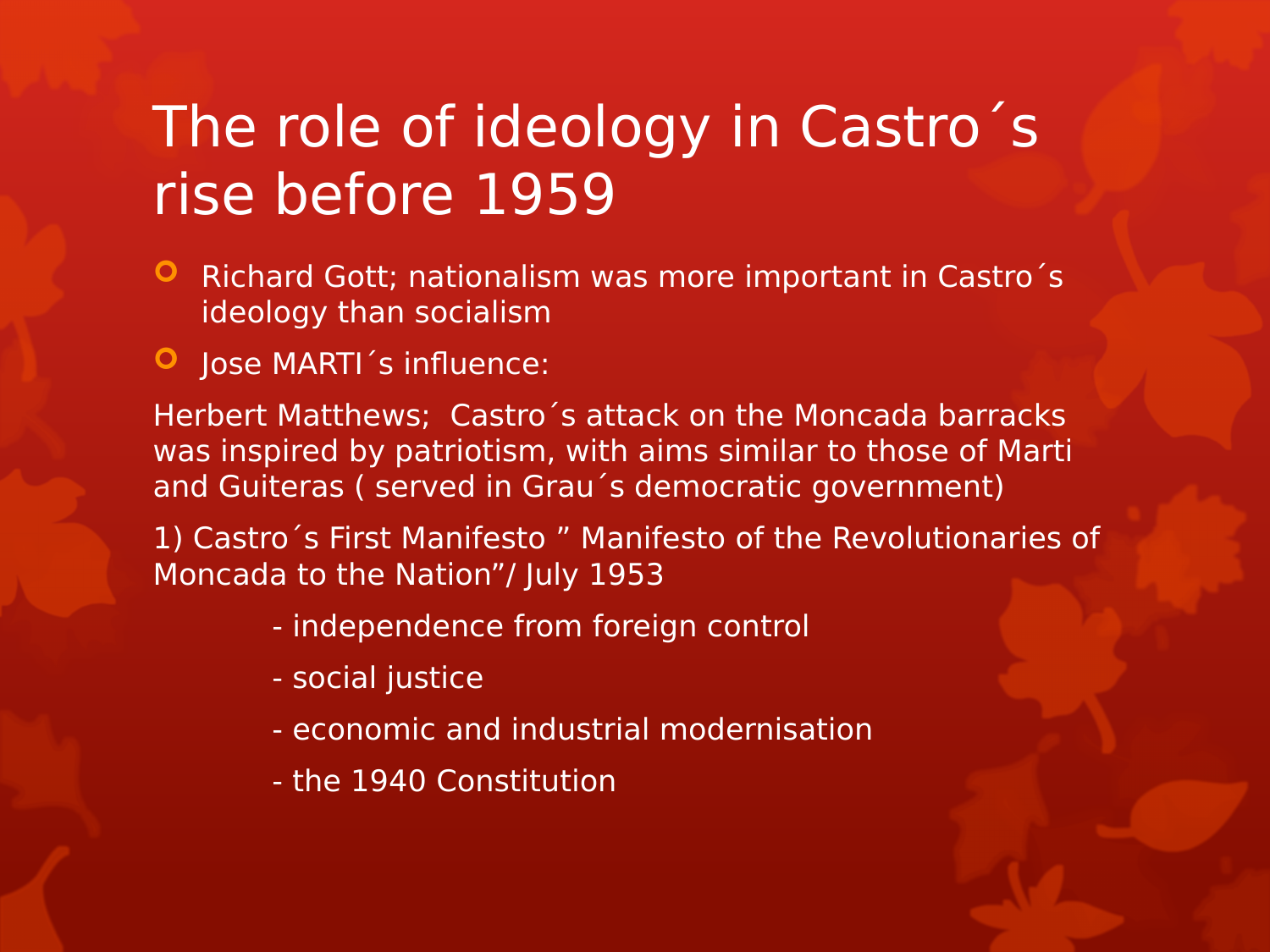

# The role of ideology in Castro´s rise before 1959
Richard Gott; nationalism was more important in Castro´s  ideology than socialism
Jose MARTI´s influence:
Herbert Matthews;  Castro´s attack on the Moncada barracks was inspired by patriotism, with aims similar to those of Marti and Guiteras ( served in Grau´s democratic government)
1) Castro´s First Manifesto ” Manifesto of the Revolutionaries of Moncada to the Nation”/ July 1953
		- independence from foreign control
		- social justice
		- economic and industrial modernisation
		- the 1940 Constitution